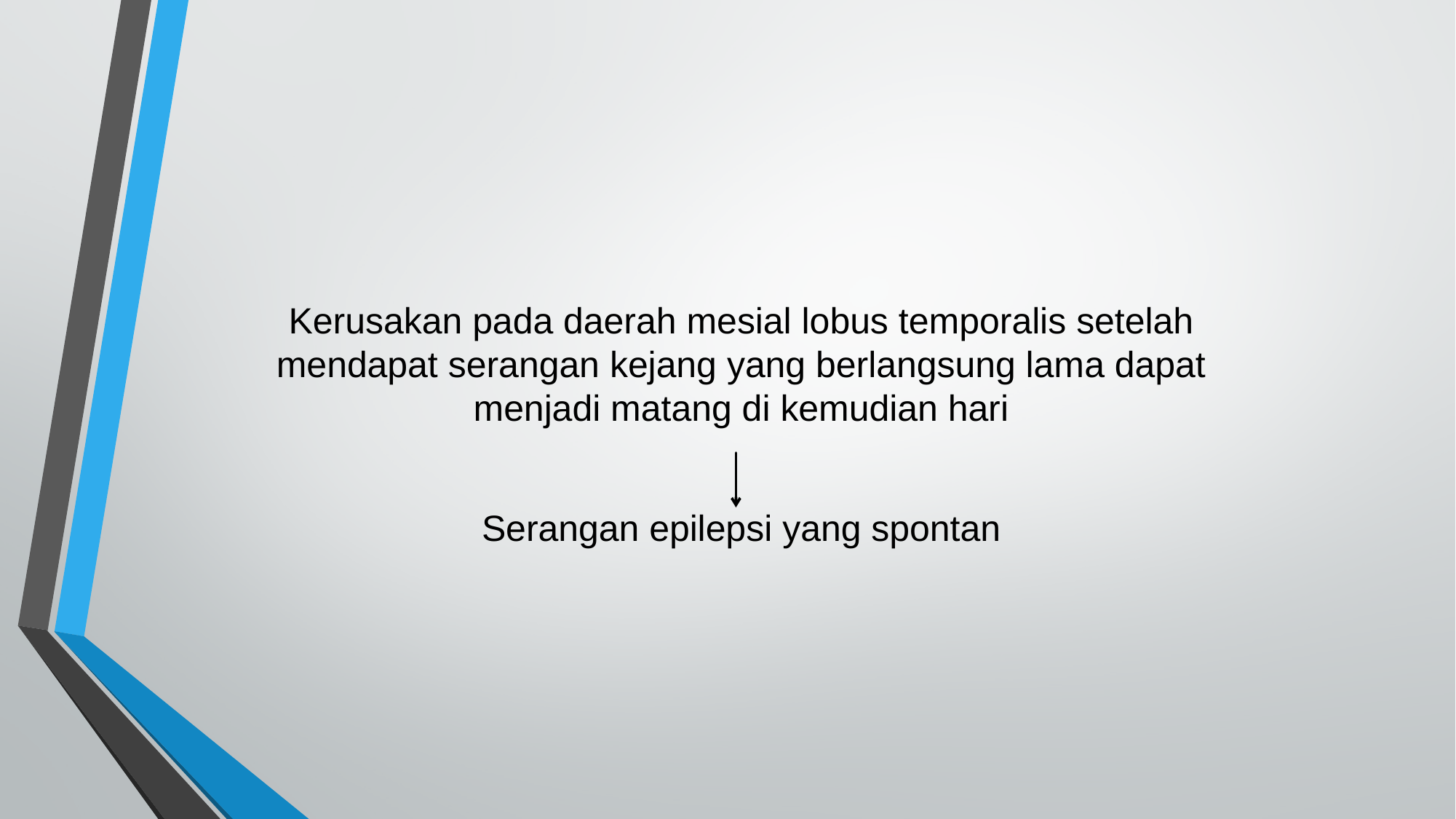

Kerusakan pada daerah mesial lobus temporalis setelah mendapat serangan kejang yang berlangsung lama dapat menjadi matang di kemudian hari

Serangan epilepsi yang spontan